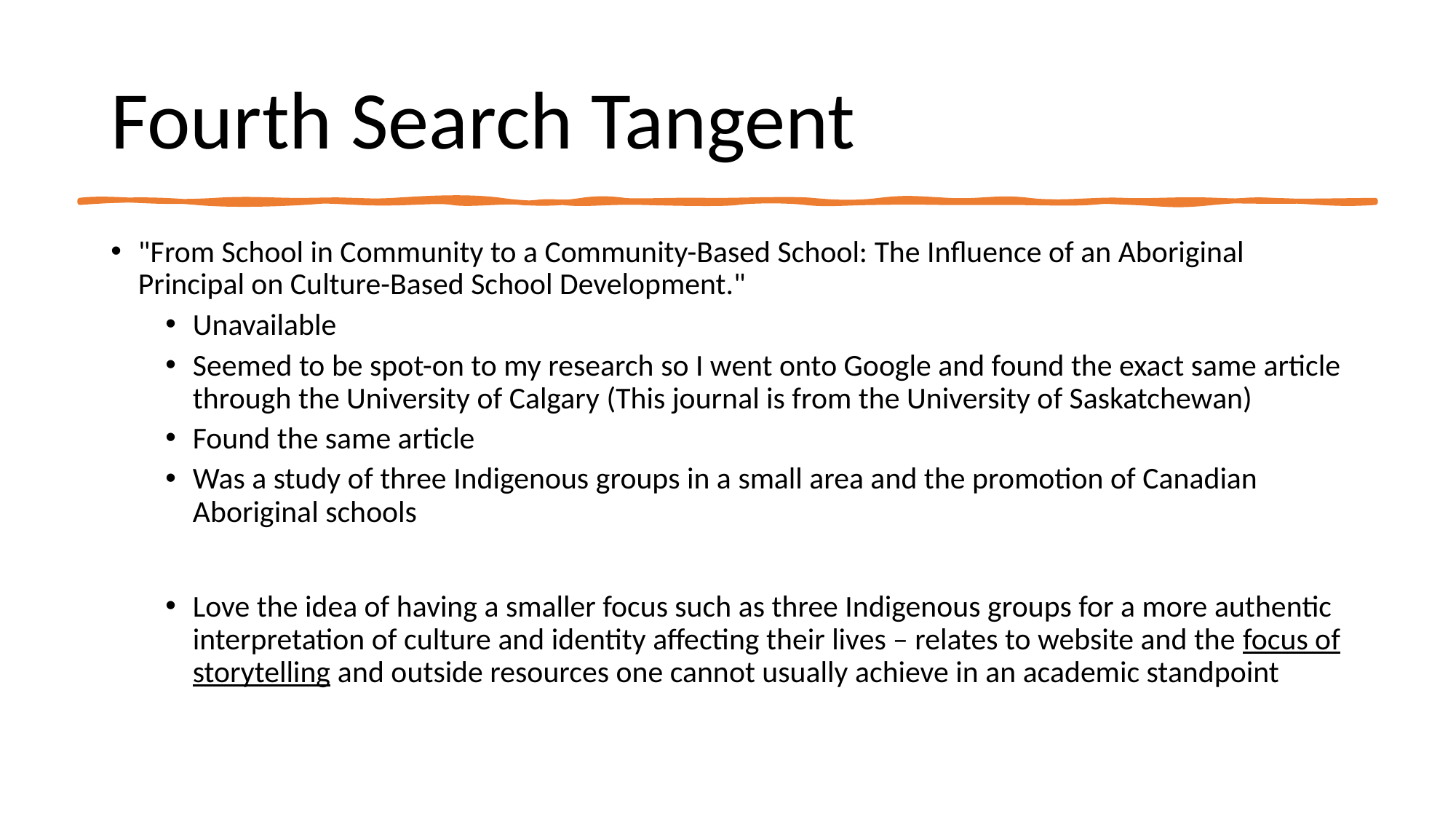

# Fourth Search Tangent

"From School in Community to a Community-Based School: The Influence of an Aboriginal Principal on Culture-Based School Development."
Unavailable
Seemed to be spot-on to my research so I went onto Google and found the exact same article through the University of Calgary (This journal is from the University of Saskatchewan)
Found the same article
Was a study of three Indigenous groups in a small area and the promotion of Canadian Aboriginal schools

Love the idea of having a smaller focus such as three Indigenous groups for a more authentic interpretation of culture and identity affecting their lives – relates to website and the focus of storytelling and outside resources one cannot usually achieve in an academic standpoint